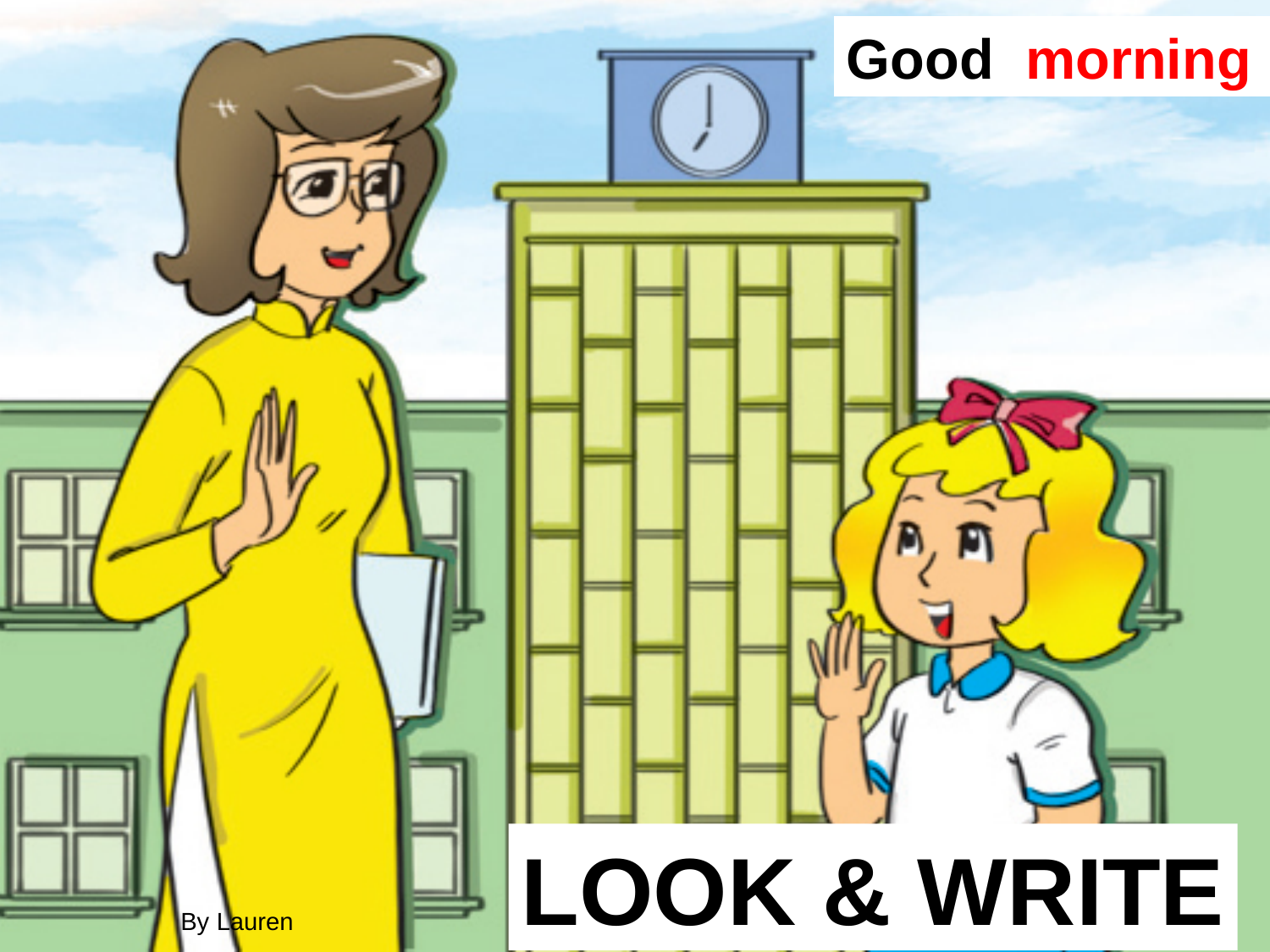

Good
morning
LOOK & WRITE
By Lauren